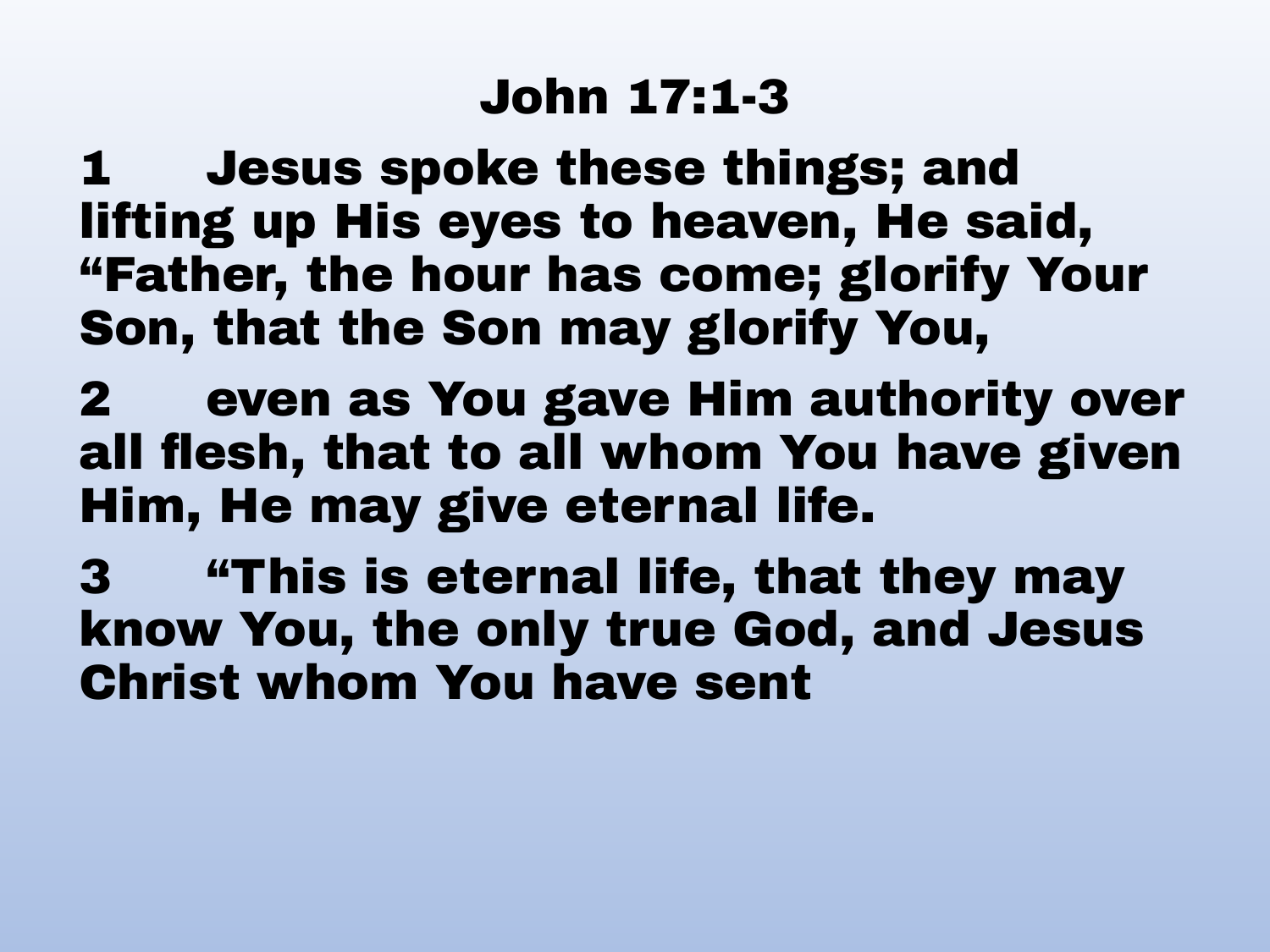

John 17:1-3
1	Jesus spoke these things; and lifting up His eyes to heaven, He said, “Father, the hour has come; glorify Your Son, that the Son may glorify You,
2	even as You gave Him authority over all flesh, that to all whom You have given Him, He may give eternal life.
3	“This is eternal life, that they may know You, the only true God, and Jesus Christ whom You have sent